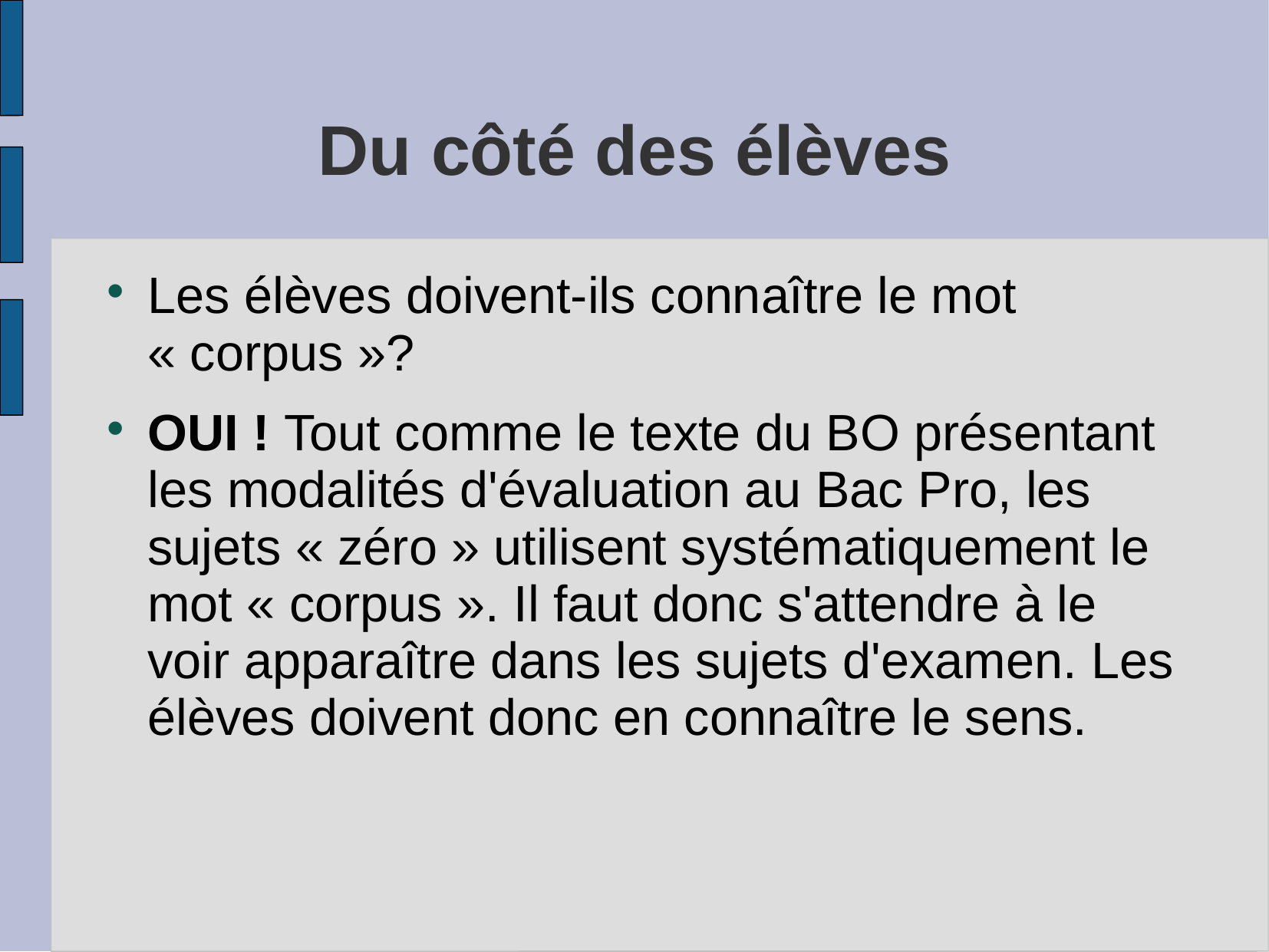

# Du côté des élèves
Les élèves doivent-ils connaître le mot « corpus »?
OUI ! Tout comme le texte du BO présentant les modalités d'évaluation au Bac Pro, les sujets « zéro » utilisent systématiquement le mot « corpus ». Il faut donc s'attendre à le voir apparaître dans les sujets d'examen. Les élèves doivent donc en connaître le sens.